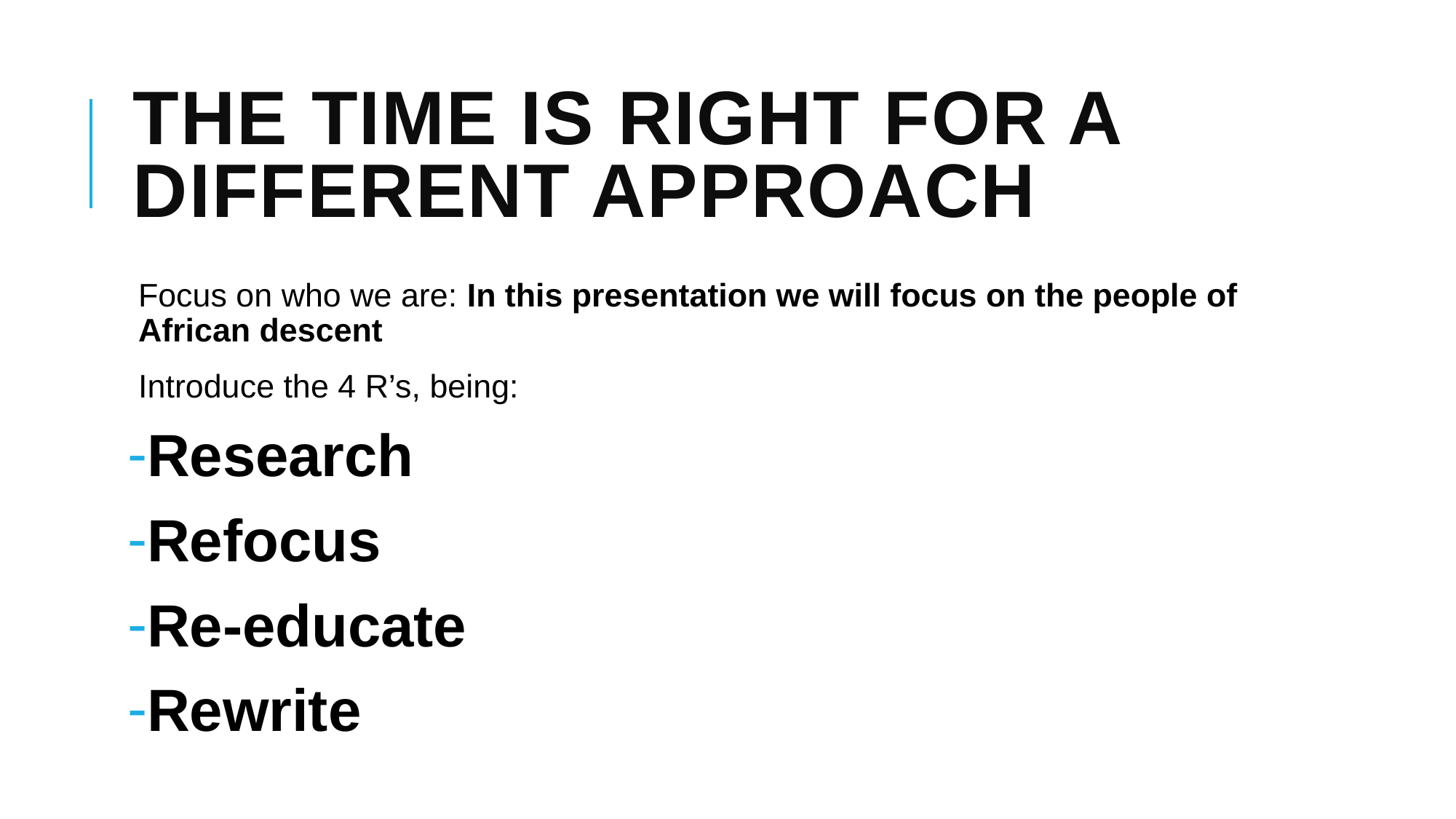

# THE TIME IS RIGHT FOR A DIFFERENT APPROACH
Focus on who we are: In this presentation we will focus on the people of African descent
Introduce the 4 R’s, being:
Research
Refocus
Re-educate
Rewrite